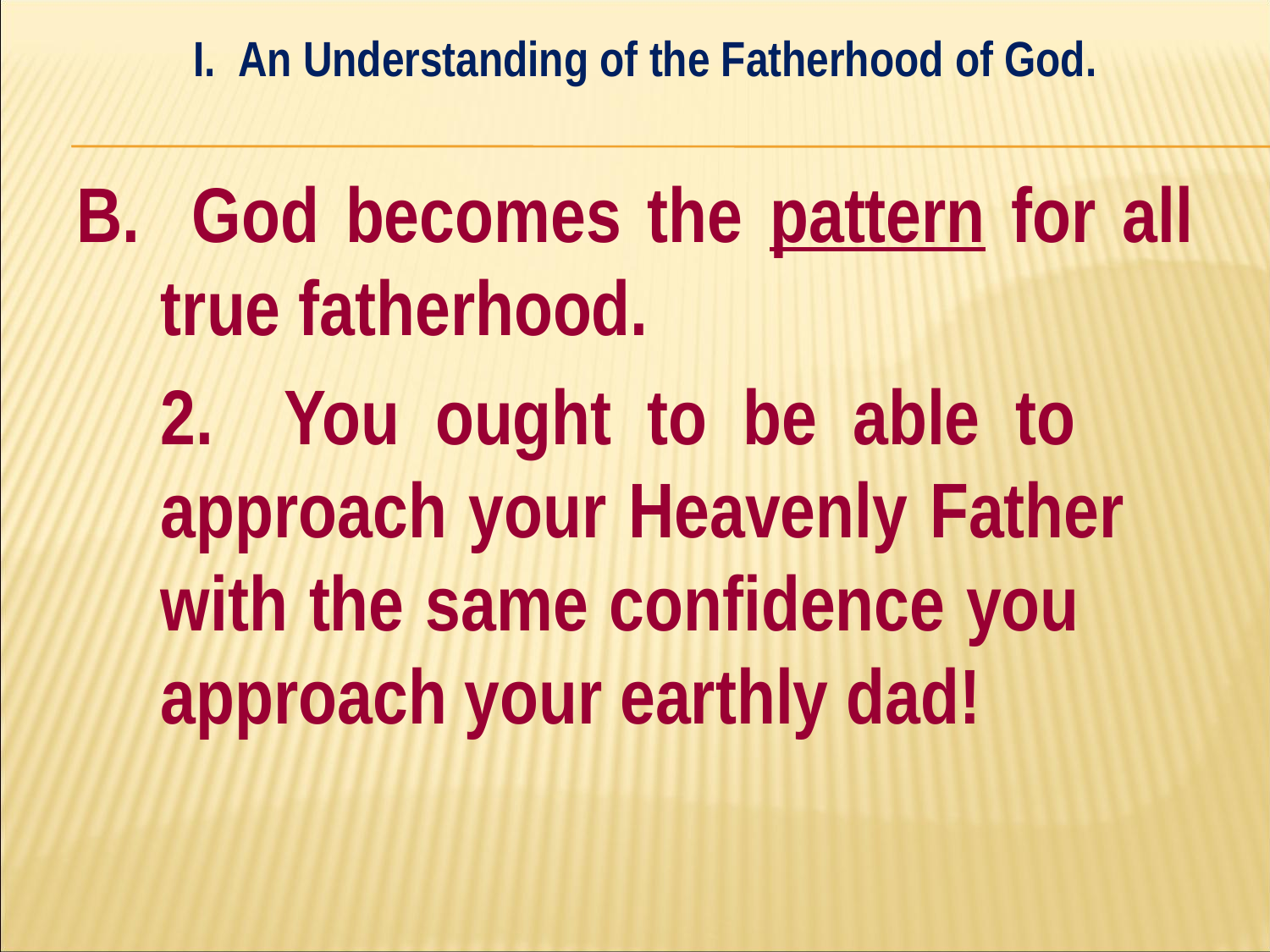

I.  An Understanding of the Fatherhood of God.
#
B.  God becomes the pattern for all true fatherhood.
	2.  You ought to be able to 	approach your Heavenly Father 	with the same confidence you 	approach your earthly dad!